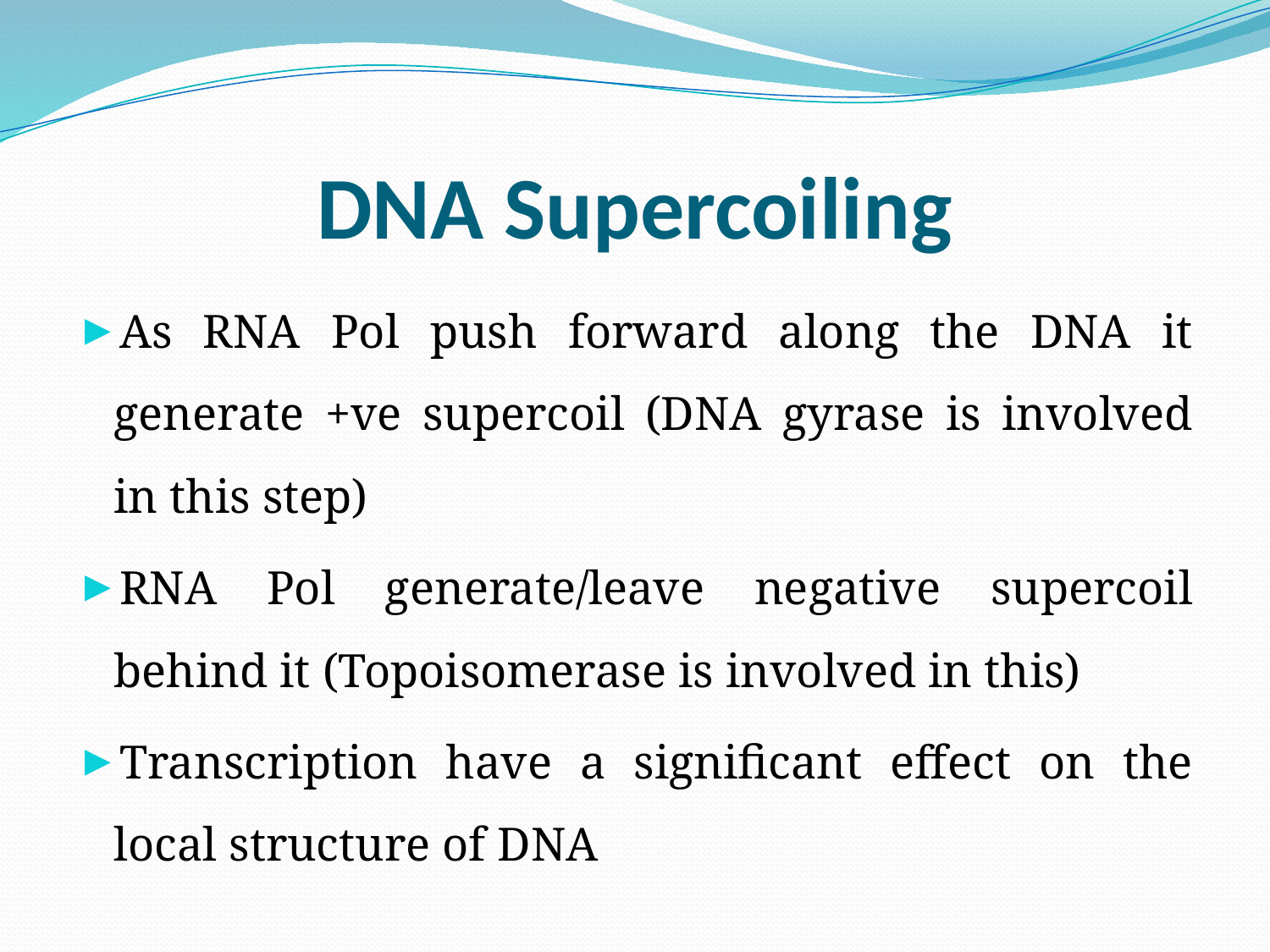

# DNA Supercoiling
As RNA Pol push forward along the DNA it generate +ve supercoil (DNA gyrase is involved in this step)
RNA Pol generate/leave negative supercoil behind it (Topoisomerase is involved in this)
Transcription have a significant effect on the local structure of DNA